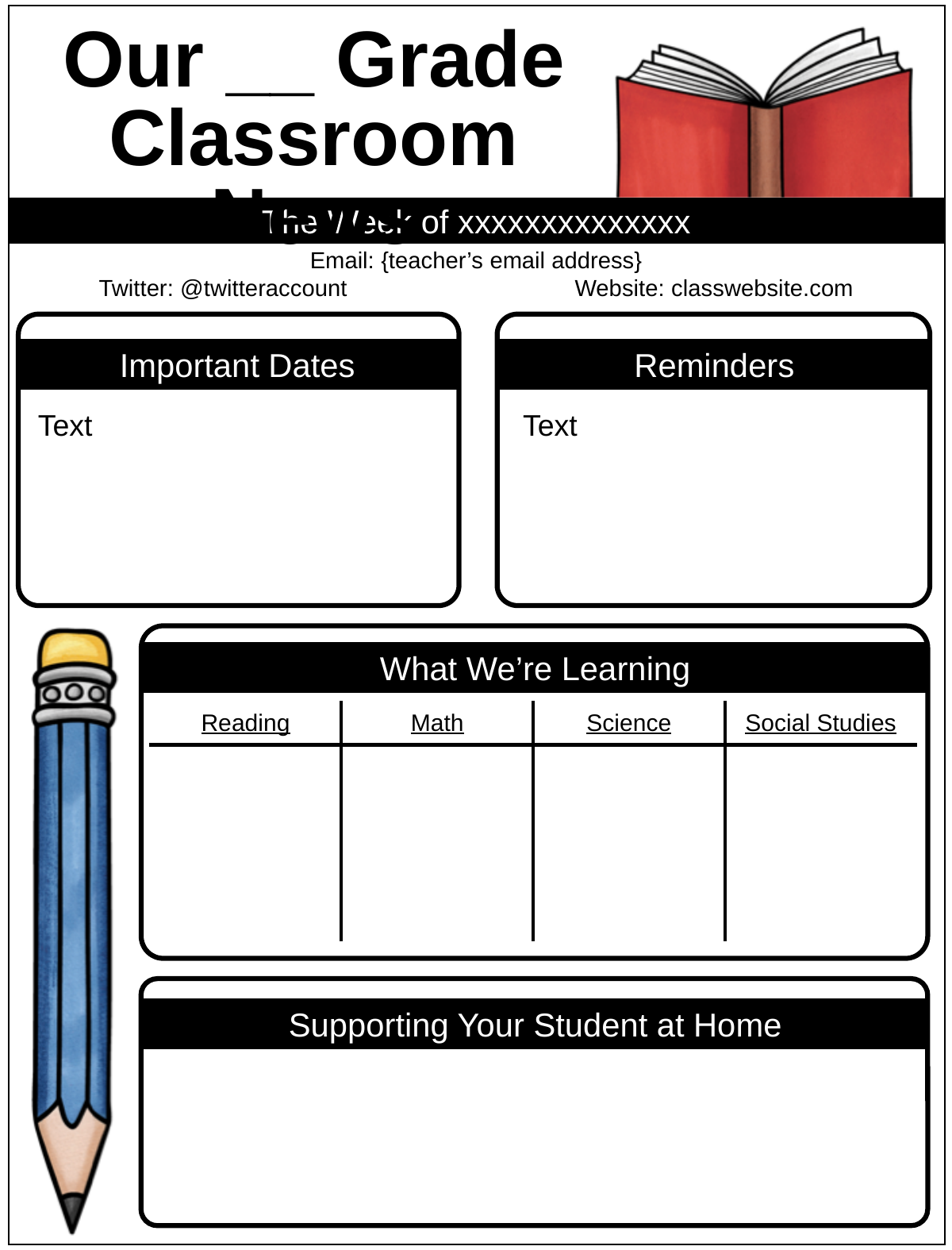

Our __ Grade
Classroom News
#
The Week of xxxxxxxxxxxxxx
Email: {teacher’s email address}
Twitter: @twitteraccount		Website: classwebsite.com

Important Dates
Reminders
Text
Text

What We’re Learning
| Reading | Math | Science | Social Studies |
| --- | --- | --- | --- |
|  |  |  |  |

Supporting Your Student at Home